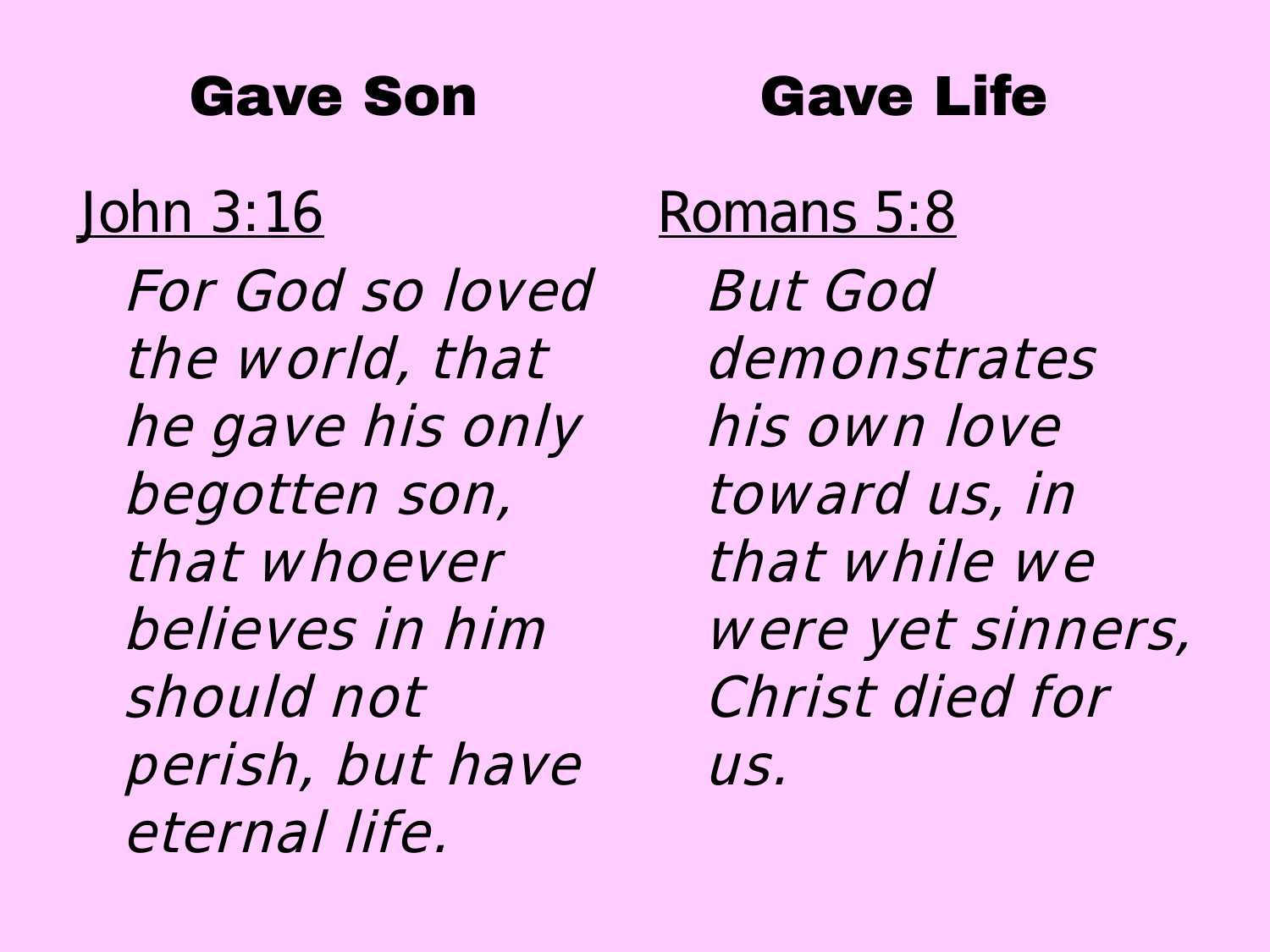

# Gave Son               Gave Life
John 3:16
	For God so loved the world, that he gave his only begotten son, that whoever believes in him should not perish, but have eternal life.
Romans 5:8
	But God demonstrates his own love toward us, in that while we were yet sinners, Christ died for us.